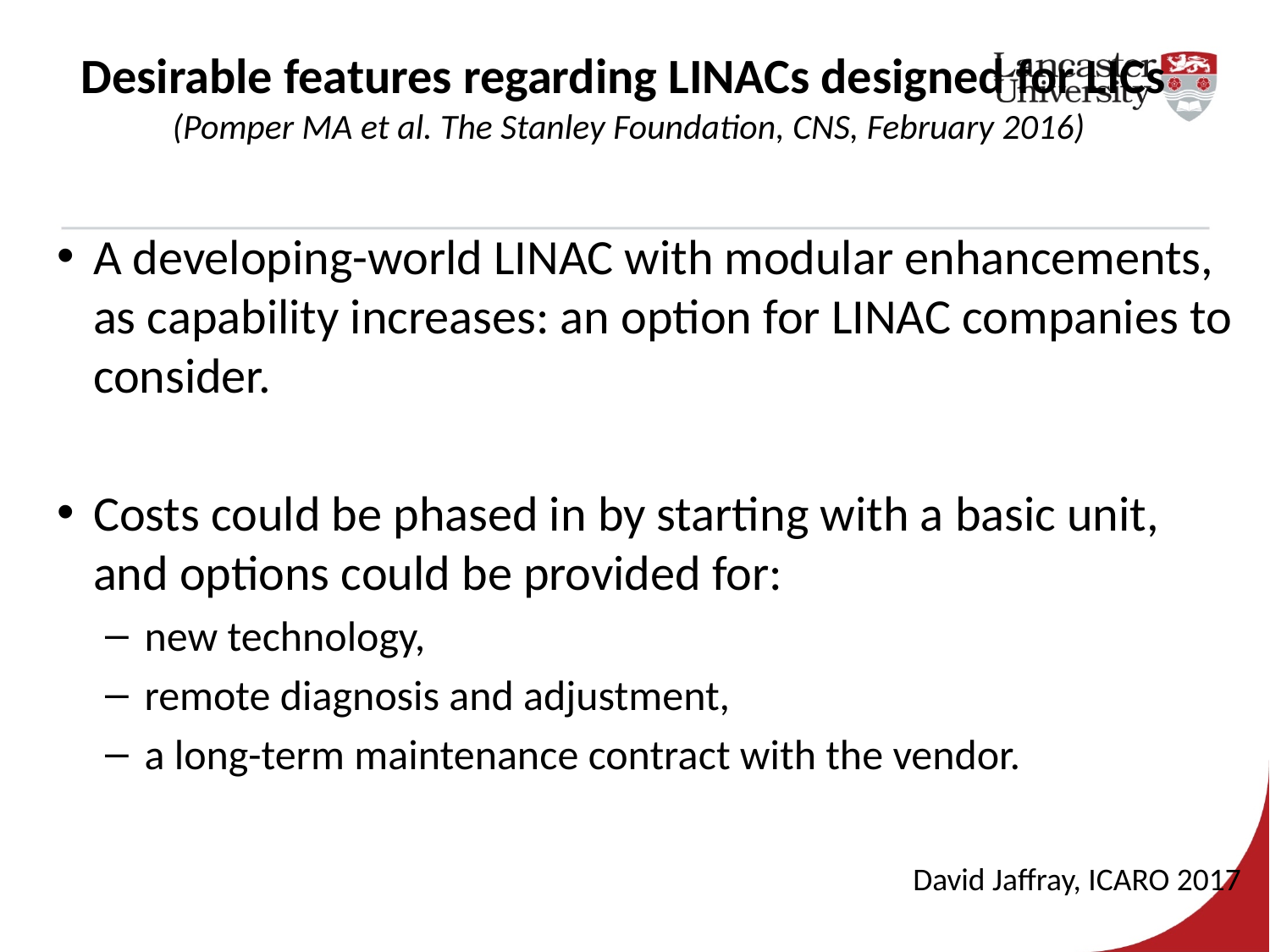

# Desirable features regarding LINACs designed for LICs (Pomper MA et al. The Stanley Foundation, CNS, February 2016)
A developing-world LINAC with modular enhancements, as capability increases: an option for LINAC companies to consider.

Costs could be phased in by starting with a basic unit, and options could be provided for:
 new technology,
 remote diagnosis and adjustment,
 a long-term maintenance contract with the vendor.

David Jaffray, ICARO 2017